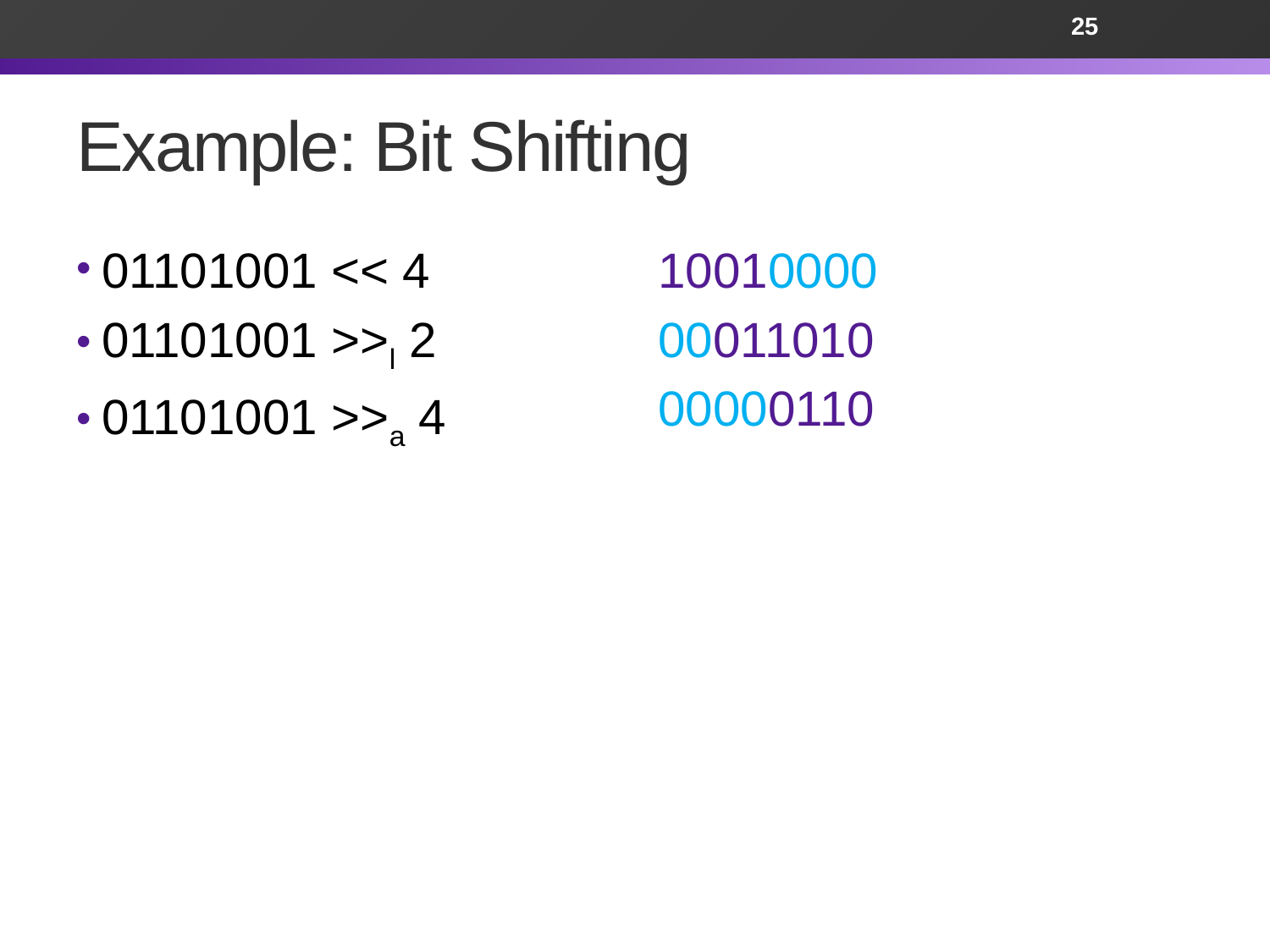

25
# Example: Bit Shifting
01101001 << 4
01101001 >>l 2
01101001 >>a 4

10010000
00011010
00000110